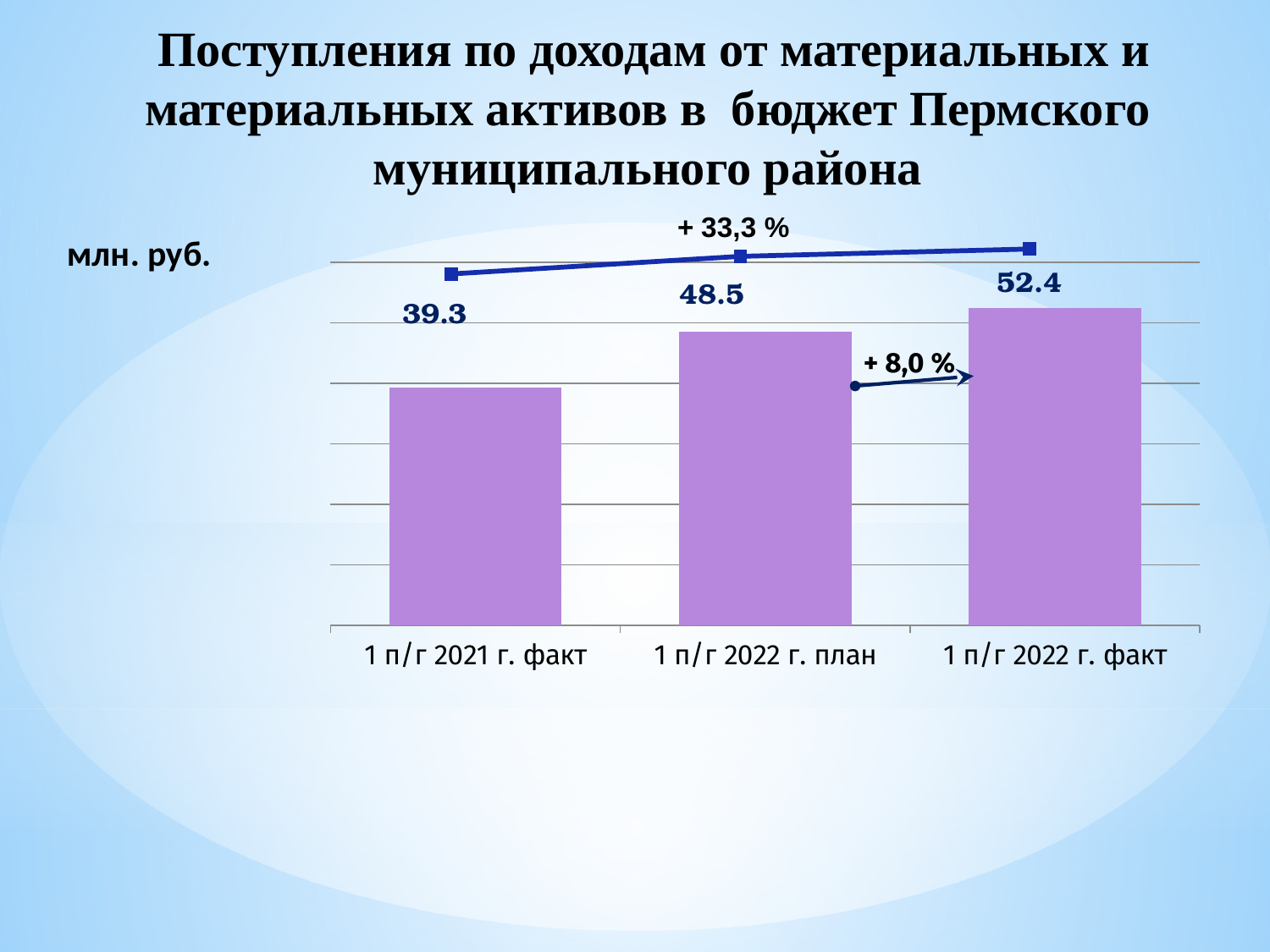

Поступления по доходам от материальных и материальных активов в  бюджет Пермского муниципального района

### Chart

| Category | Доходы всего |
|---|---|
| 1 п/г 2021 факт | 39.3 |
| 1 п/г 2022 план | 48.5 |
| 1 п/г 2022 факт | 52.364 |

### Chart

| Category | Доходы от реализации имущества | Доходы от продажи земли | Прочие доходы от продажи имущества |
|---|---|---|---|
| 1 п/г 2021 г. факт | 0.3 | 25.3 | 13.7 |
| 1 п/г 2022 г. план | 3.3 | 33.43 | 11.8 |
| 1 п/г 2022 г. факт | 3.4 | 36.519 | 12.5 |
+ 8,0 %